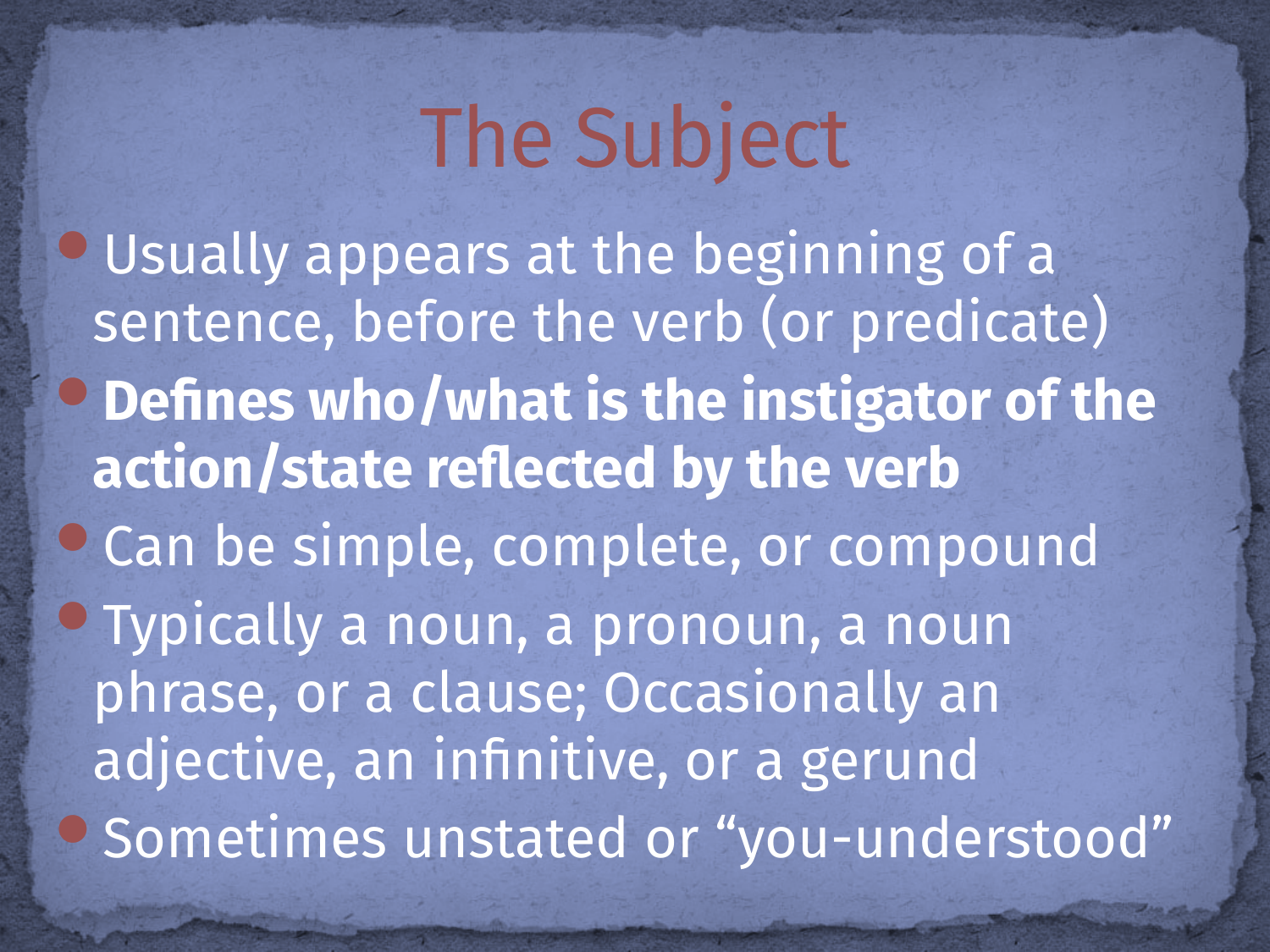

# The Subject
Usually appears at the beginning of a sentence, before the verb (or predicate)
Defines who/what is the instigator of the action/state reflected by the verb
Can be simple, complete, or compound
Typically a noun, a pronoun, a noun phrase, or a clause; Occasionally an adjective, an infinitive, or a gerund
Sometimes unstated or “you-understood”